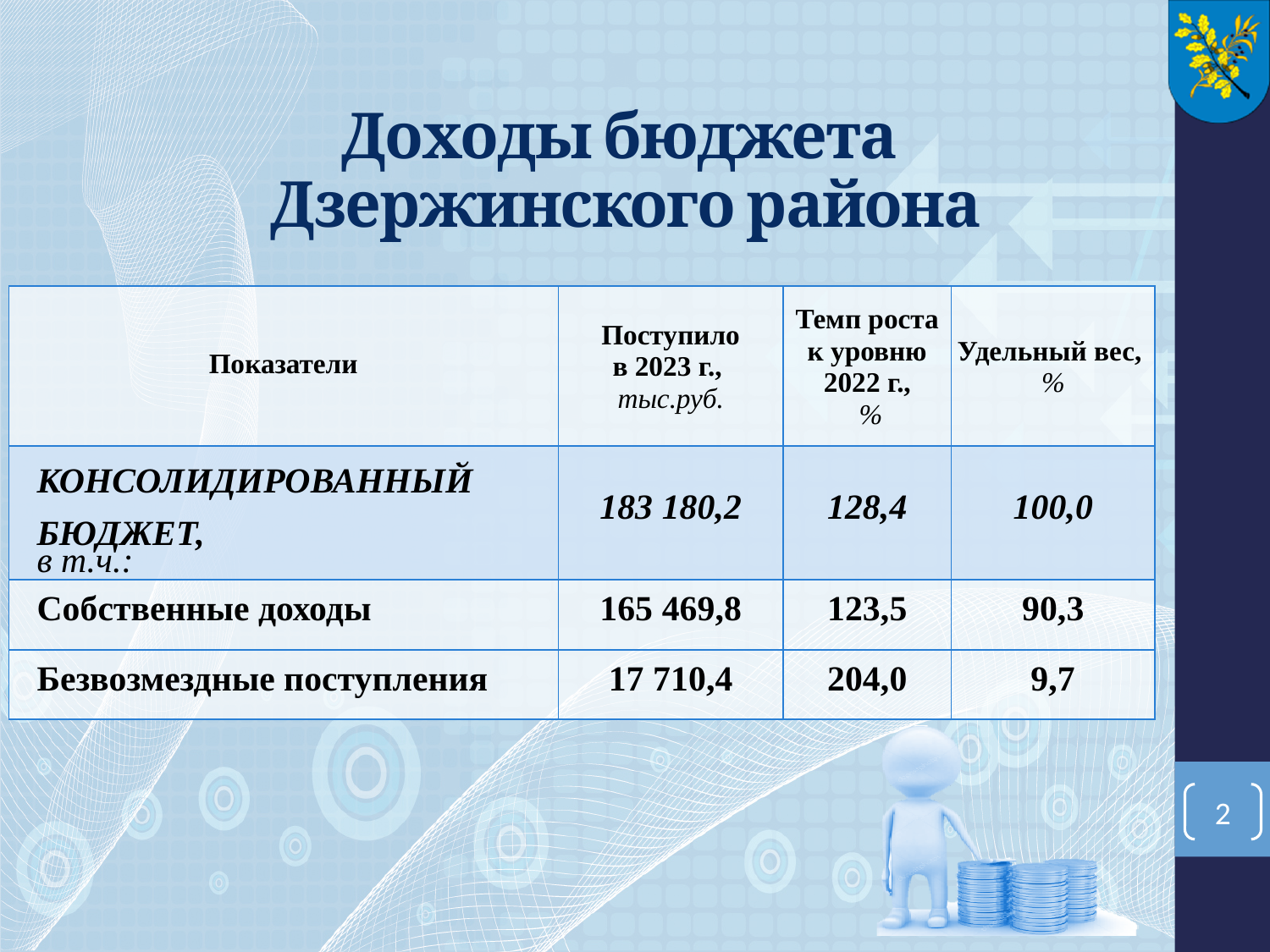

# Доходы бюджета Дзержинского района
| Показатели | Поступило в 2023 г., тыс.руб. | Темп роста к уровню 2022 г., % | Удельный вес, % |
| --- | --- | --- | --- |
| КОНСОЛИДИРОВАННЫЙ БЮДЖЕТ, в т.ч.: | 183 180,2 | 128,4 | 100,0 |
| Собственные доходы | 165 469,8 | 123,5 | 90,3 |
| Безвозмездные поступления | 17 710,4 | 204,0 | 9,7 |

[unsupported chart]

2